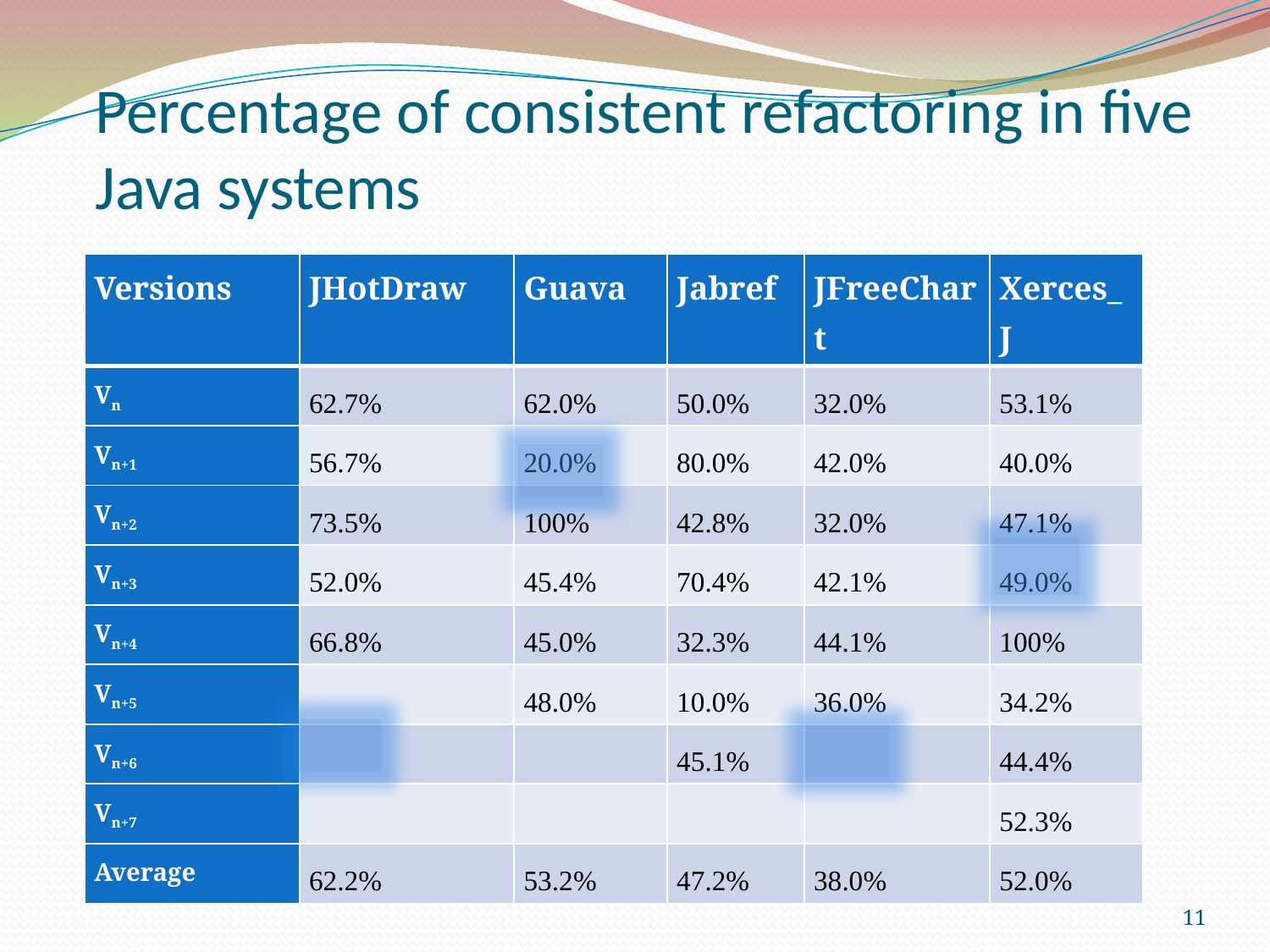

Percentage of consistent refactoring in five Java systems
| Versions | JHotDraw | Guava | Jabref | JFreeChart | Xerces\_J |
| --- | --- | --- | --- | --- | --- |
| Vn | 62.7% | 62.0% | 50.0% | 32.0% | 53.1% |
| Vn+1 | 56.7% | 20.0% | 80.0% | 42.0% | 40.0% |
| Vn+2 | 73.5% | 100% | 42.8% | 32.0% | 47.1% |
| Vn+3 | 52.0% | 45.4% | 70.4% | 42.1% | 49.0% |
| Vn+4 | 66.8% | 45.0% | 32.3% | 44.1% | 100% |
| Vn+5 |  | 48.0% | 10.0% | 36.0% | 34.2% |
| Vn+6 |  |  | 45.1% |  | 44.4% |
| Vn+7 |  |  |  |  | 52.3% |
| Average | 62.2% | 53.2% | 47.2% | 38.0% | 52.0% |

11